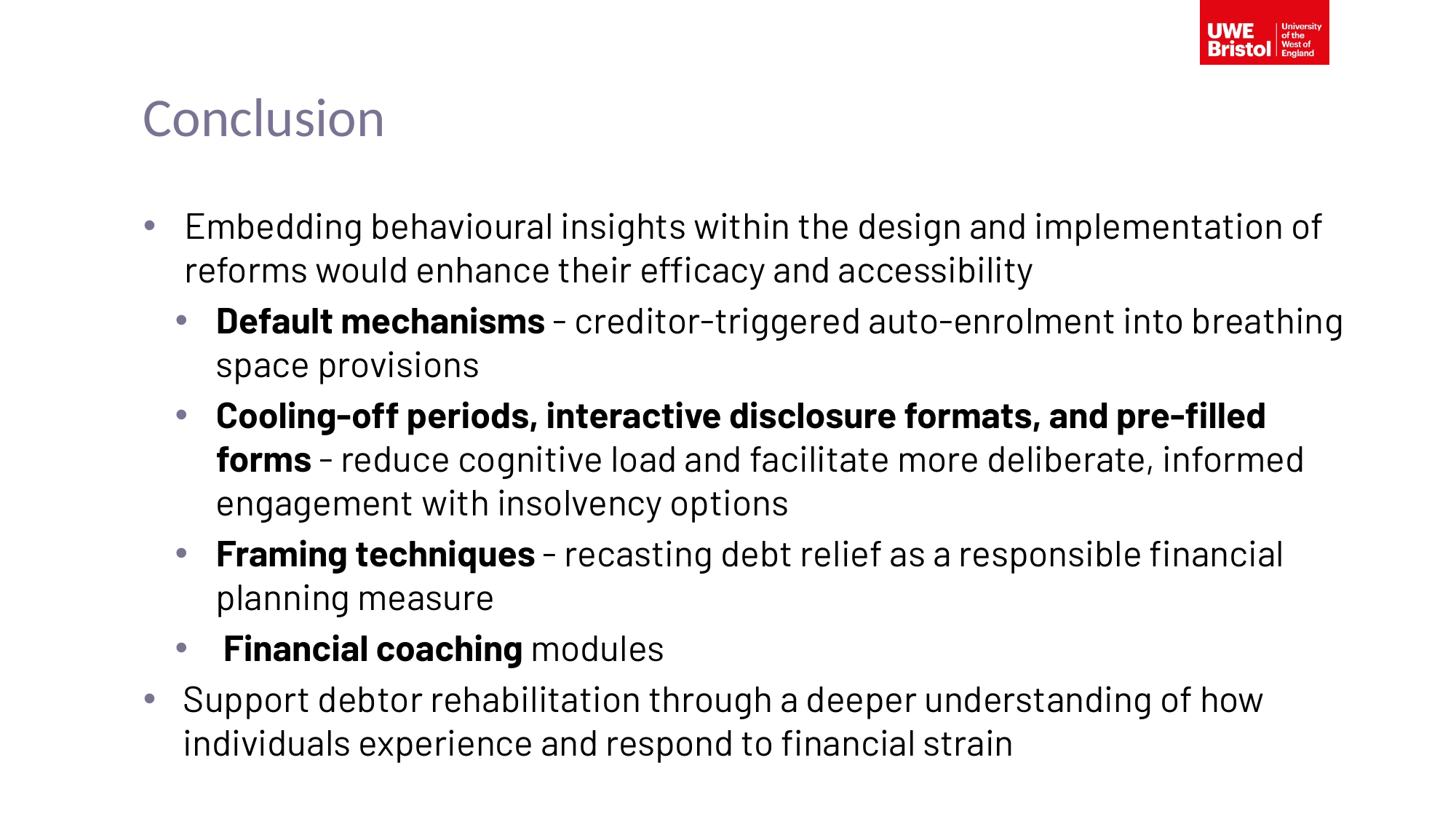

# Conclusion
Embedding behavioural insights within the design and implementation of reforms would enhance their efficacy and accessibility
Default mechanisms - creditor-triggered auto-enrolment into breathing space provisions
Cooling-off periods, interactive disclosure formats, and pre-filled forms - reduce cognitive load and facilitate more deliberate, informed engagement with insolvency options
Framing techniques - recasting debt relief as a responsible financial planning measure
 Financial coaching modules
Support debtor rehabilitation through a deeper understanding of how individuals experience and respond to financial strain